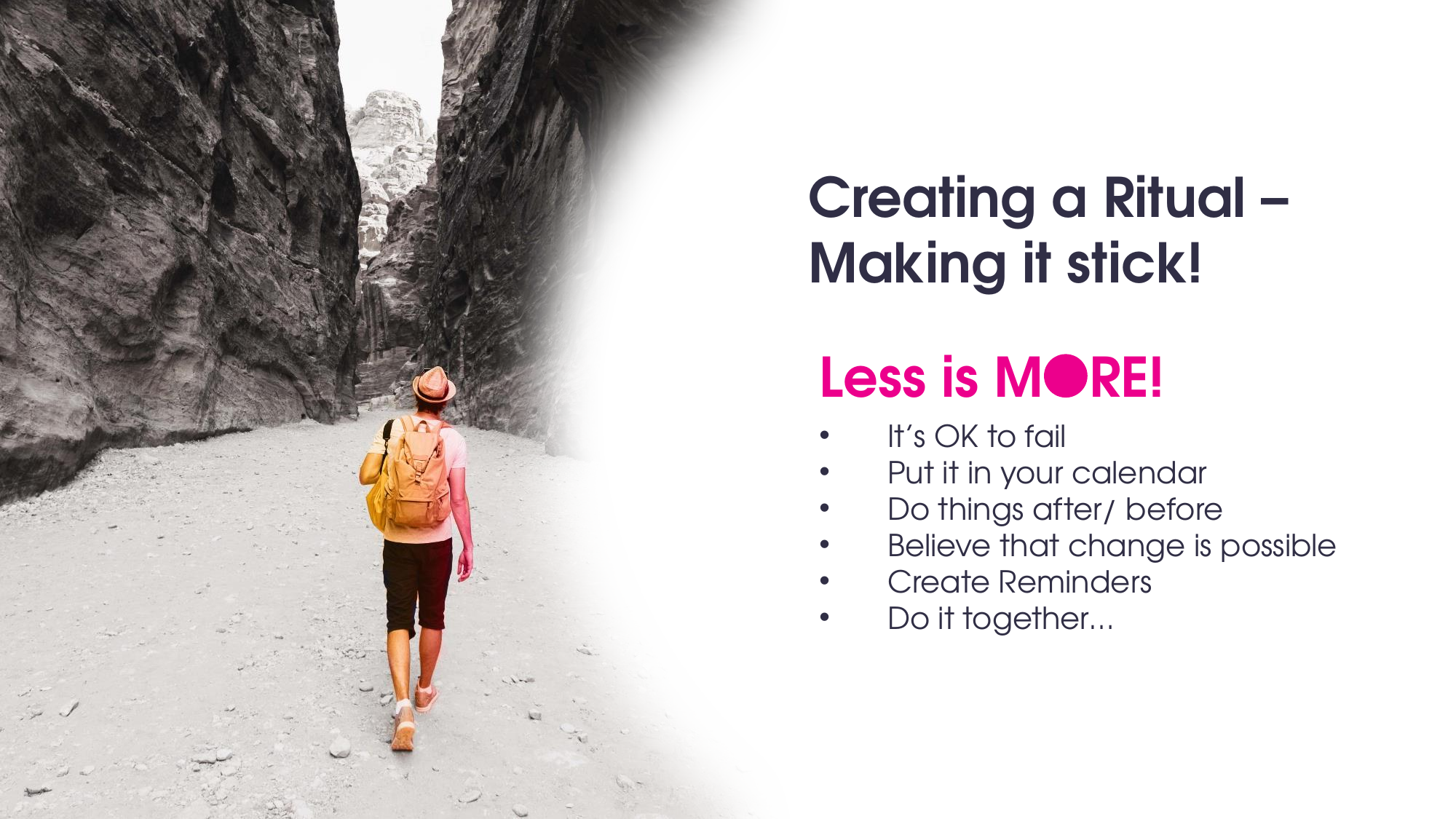

Creating a Ritual – Making it stick!
Less is MORE!
It’s OK to fail
Put it in your calendar
Do things after/ before
Believe that change is possible
Create Reminders
Do it together…